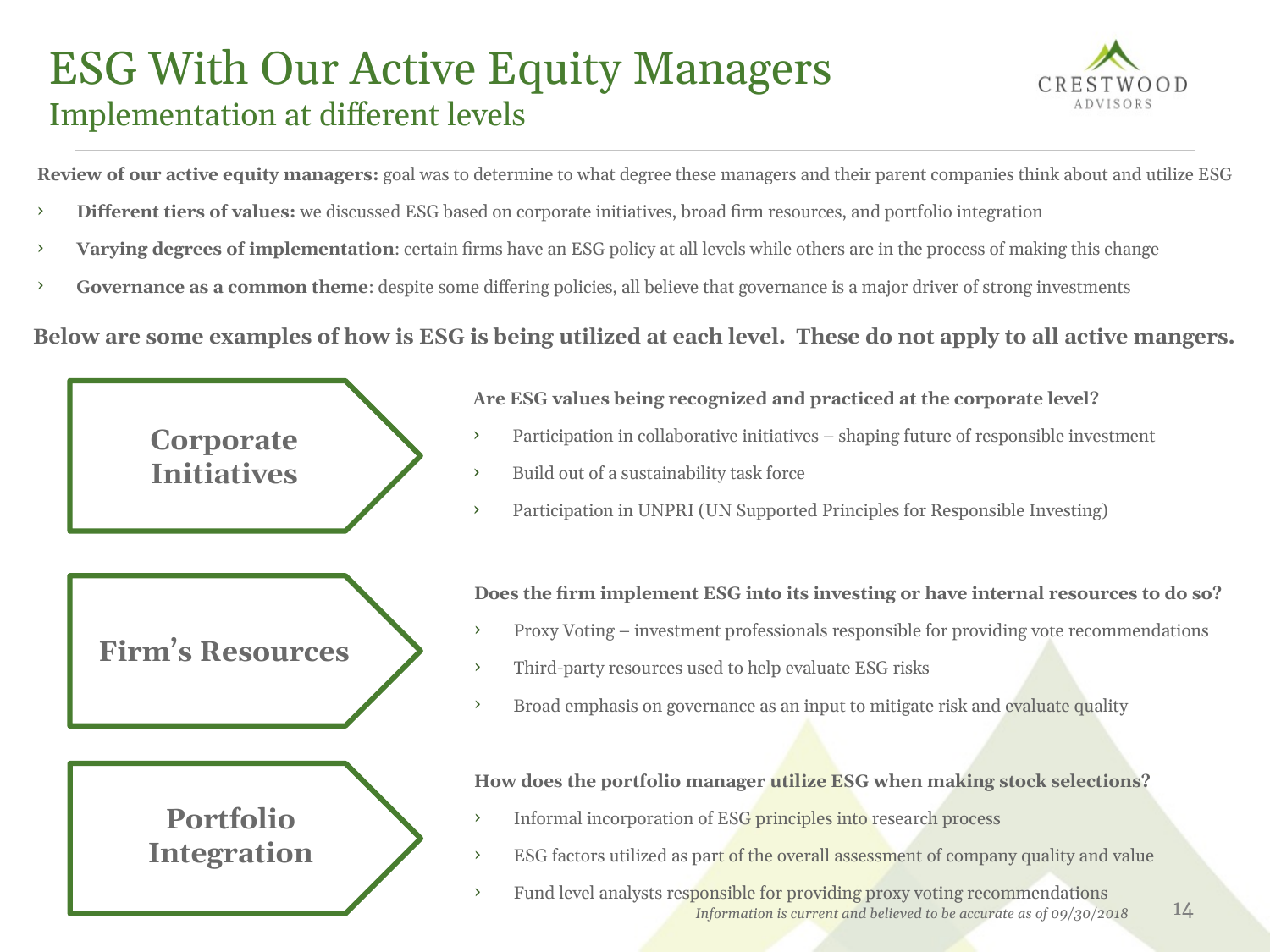

# ESG With Our Active Equity Managers Implementation at different levels
Review of our active equity managers: goal was to determine to what degree these managers and their parent companies think about and utilize ESG
Different tiers of values: we discussed ESG based on corporate initiatives, broad firm resources, and portfolio integration
Varying degrees of implementation: certain firms have an ESG policy at all levels while others are in the process of making this change
Governance as a common theme: despite some differing policies, all believe that governance is a major driver of strong investments

Below are some examples of how is ESG is being utilized at each level.  These do not apply to all active mangers.

Are ESG values being recognized and practiced at the corporate level?
Participation in collaborative initiatives – shaping future of responsible investment
Build out of a sustainability task force
Participation in UNPRI (UN Supported Principles for Responsible Investing)
Corporate Initiatives
Does the firm implement ESG into its investing or have internal resources to do so?
Proxy Voting – investment professionals responsible for providing vote recommendations
Third-party resources used to help evaluate ESG risks
Broad emphasis on governance as an input to mitigate risk and evaluate quality

Firm’s Resources

How does the portfolio manager utilize ESG when making stock selections?
Informal incorporation of ESG principles into research process
ESG factors utilized as part of the overall assessment of company quality and value
Fund level analysts responsible for providing proxy voting recommendations
Portfolio Integration
14
Information is current and believed to be accurate as of 09/30/2018